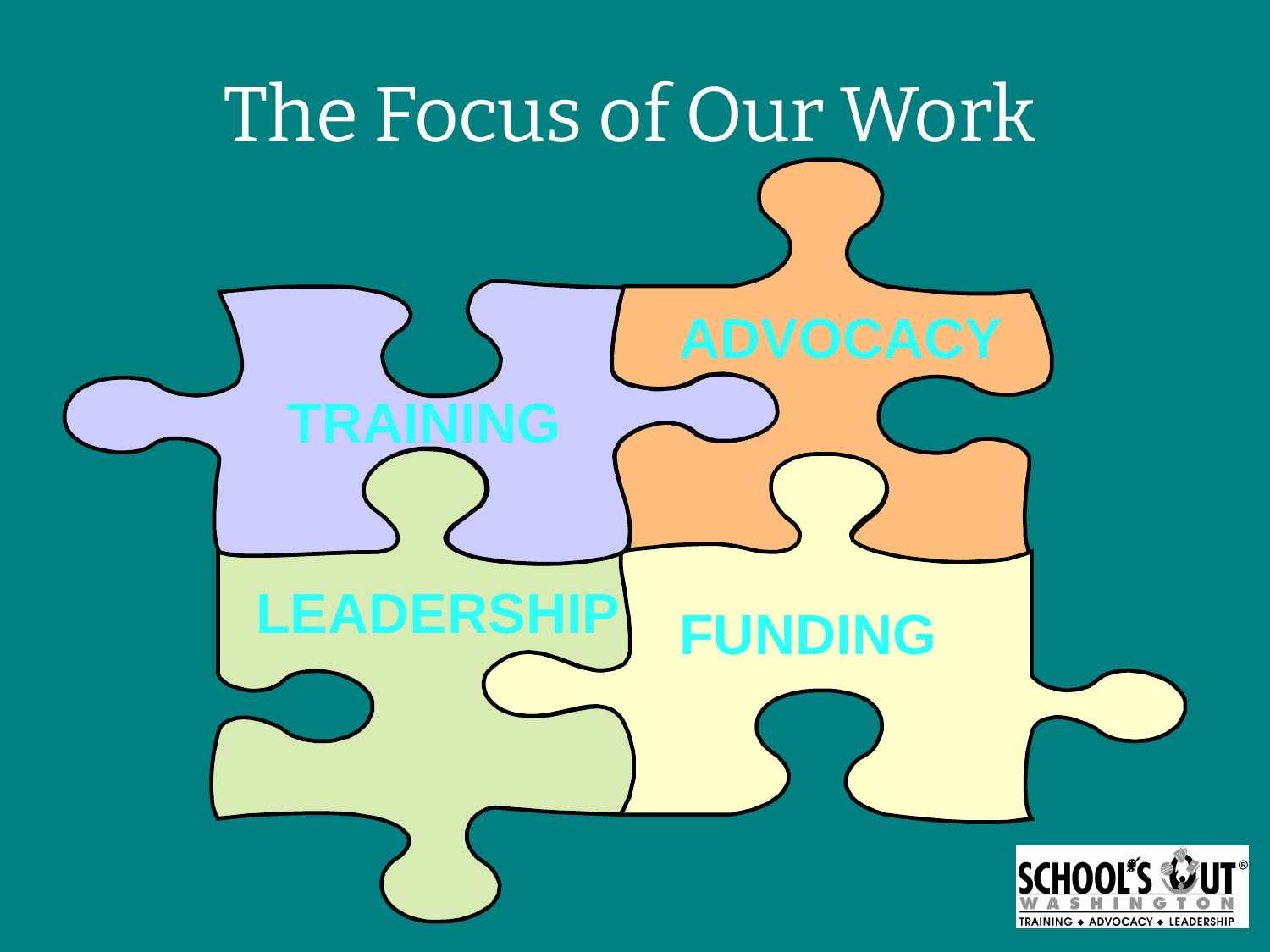

# The Focus of Our Work

ADVOCACY
TRAINING
LEADERSHIP
FUNDING